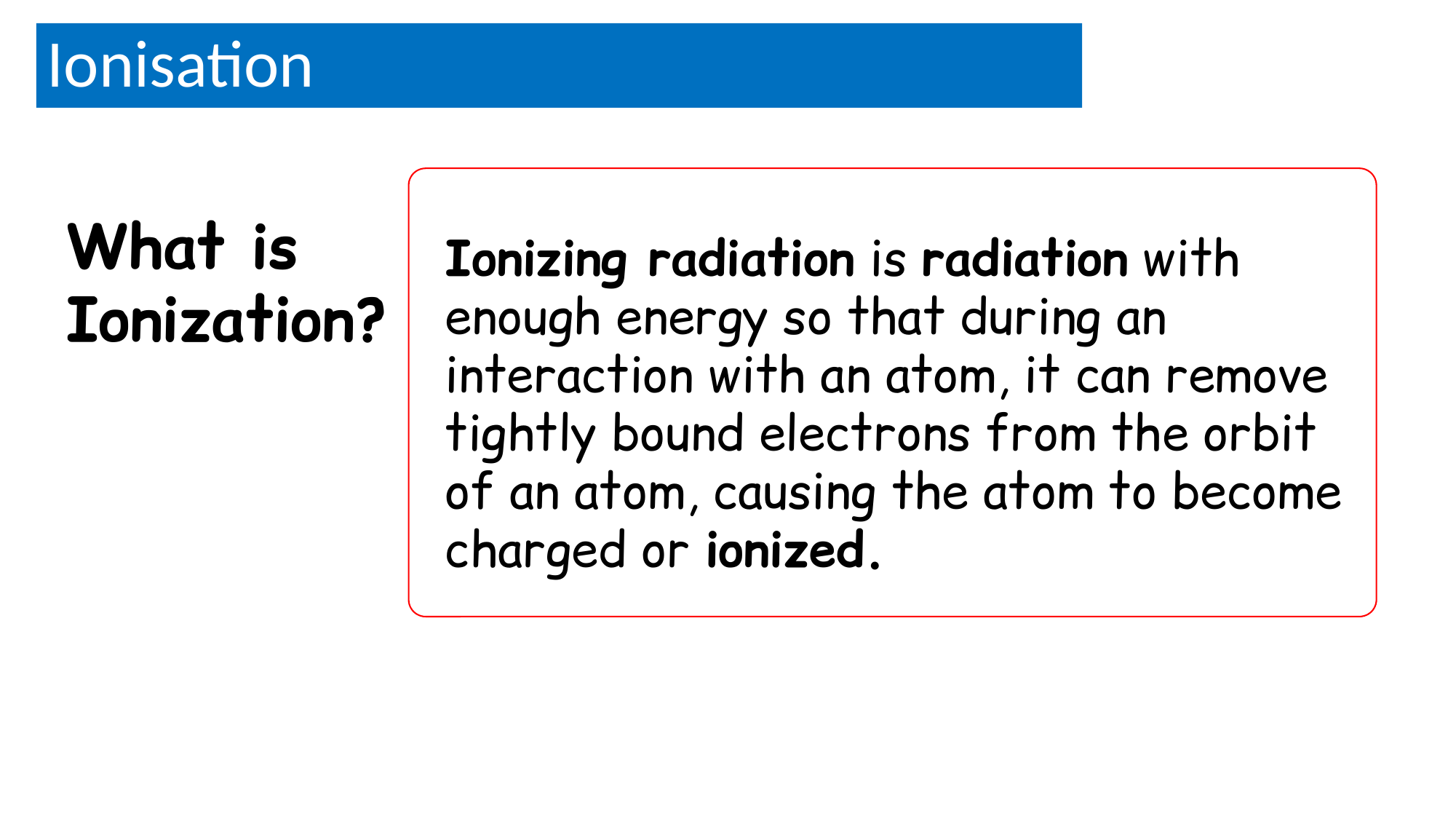

Ionisation

What is Ionization?
Ionizing radiation is radiation with enough energy so that during an interaction with an atom, it can remove tightly bound electrons from the orbit of an atom, causing the atom to become charged or ionized.